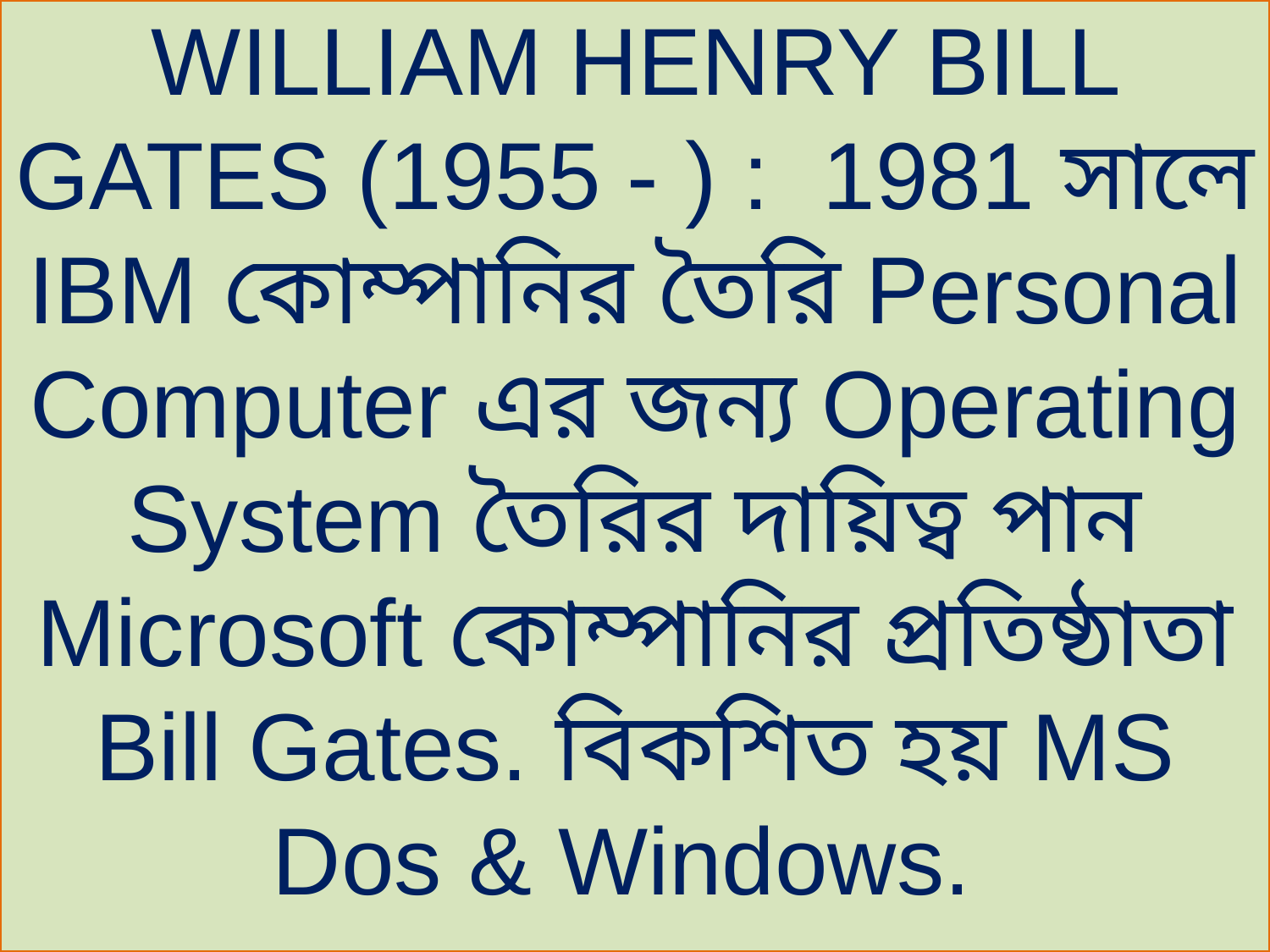

WILLIAM HENRY BILL GATES (1955 - ) :  1981 সালে IBM কোম্পানির তৈরি Personal Computer এর জন্য Operating System তৈরির দায়িত্ব পান Microsoft কোম্পানির প্রতিষ্ঠাতা Bill Gates. বিকশিত হয় MS Dos & Windows.